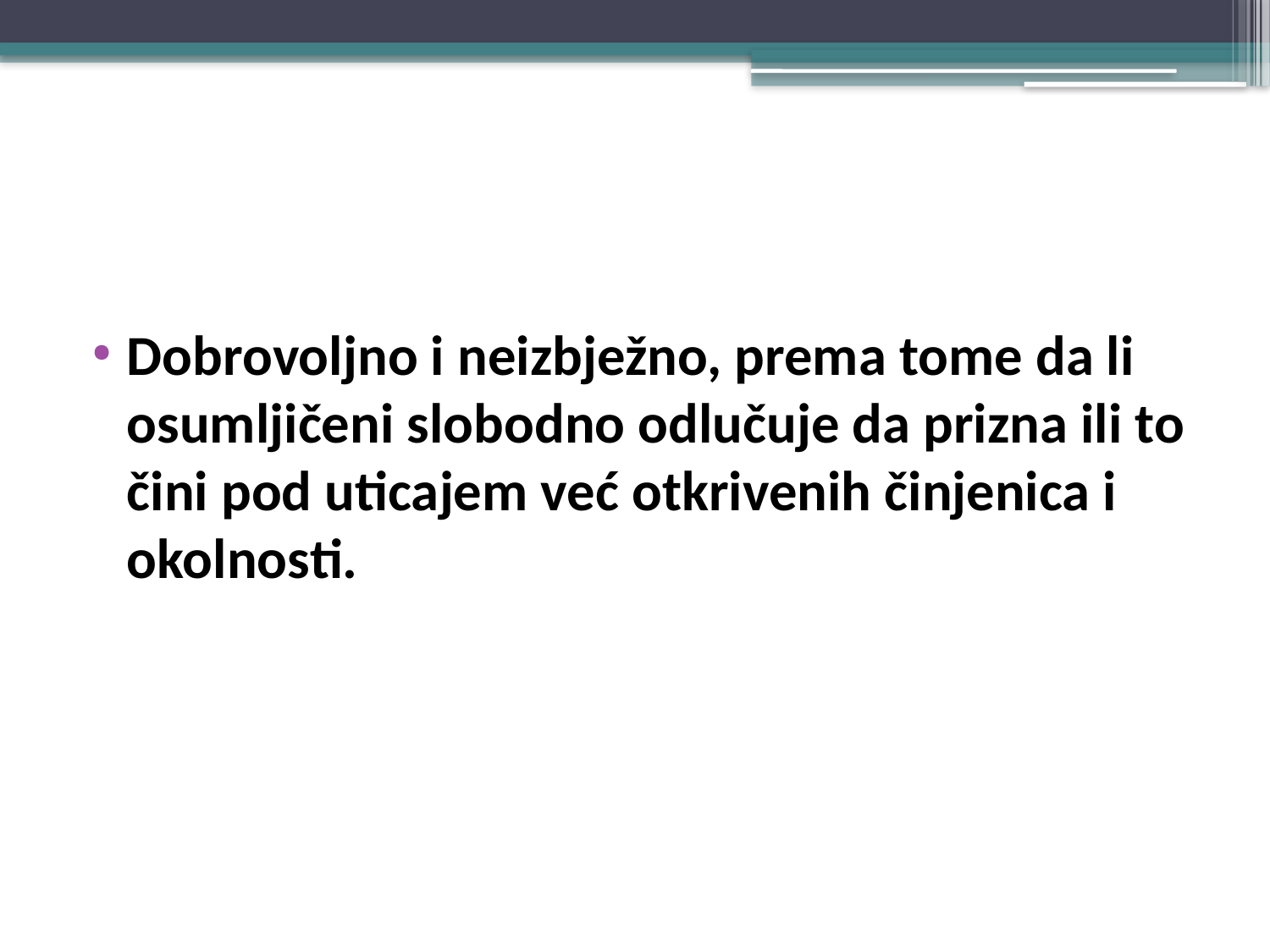

#
Dobrovoljno i neizbježno, prema tome da li osumljičeni slobodno odlučuje da prizna ili to čini pod uticajem već otkrivenih činjenica i okolnosti.